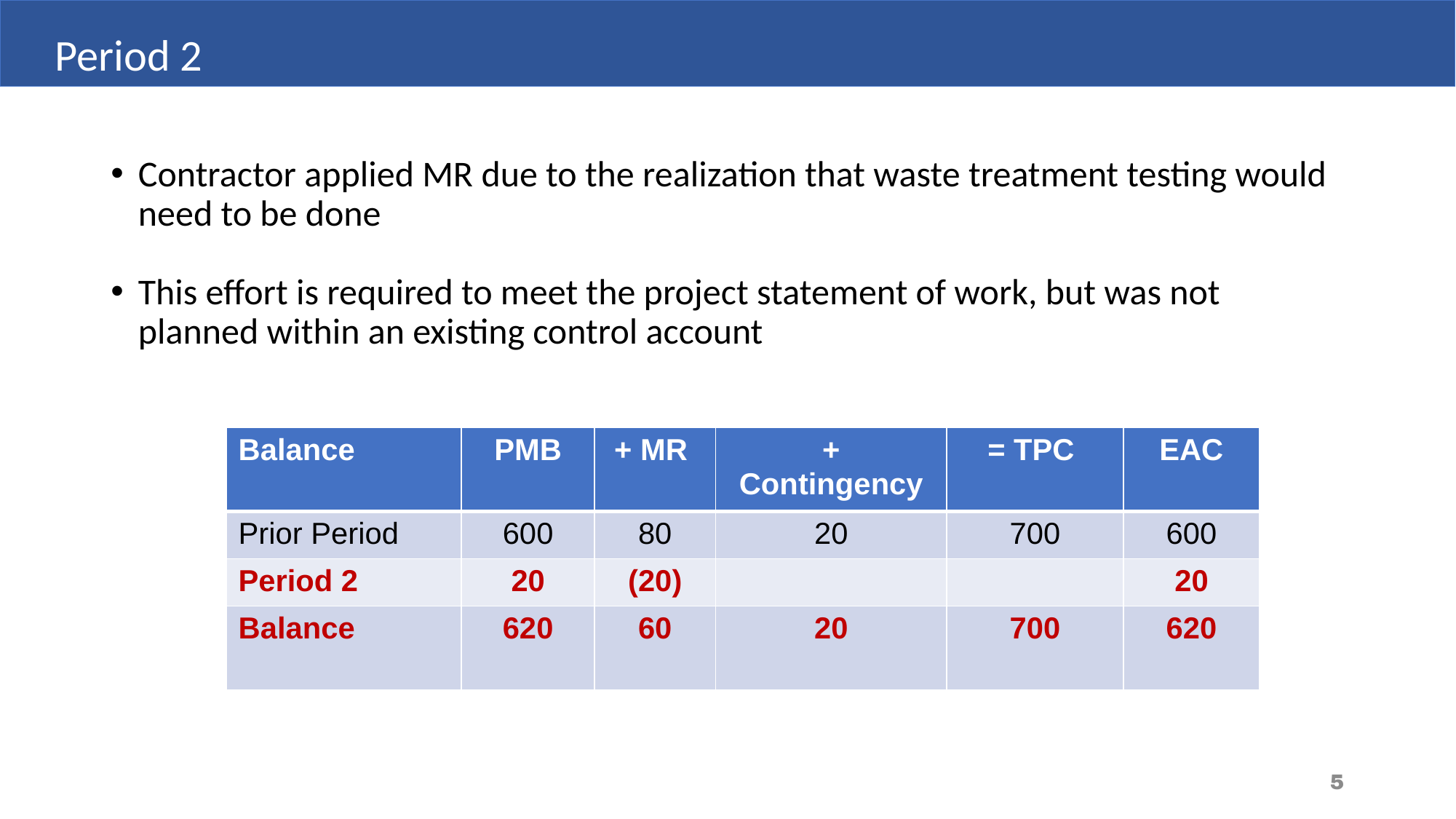

Period 2
Page 5

Contractor applied MR due to the realization that waste treatment testing would need to be done

This effort is required to meet the project statement of work, but was not planned within an existing control account

| Balance | PMB | + MR | + Contingency | = TPC | EAC |
| --- | --- | --- | --- | --- | --- |
| Prior Period | 600 | 80 | 20 | 700 | 600 |
| Period 2 | 20 | (20) |  |  | 20 |
| Balance | 620 | 60 | 20 | 700 | 620 |
5